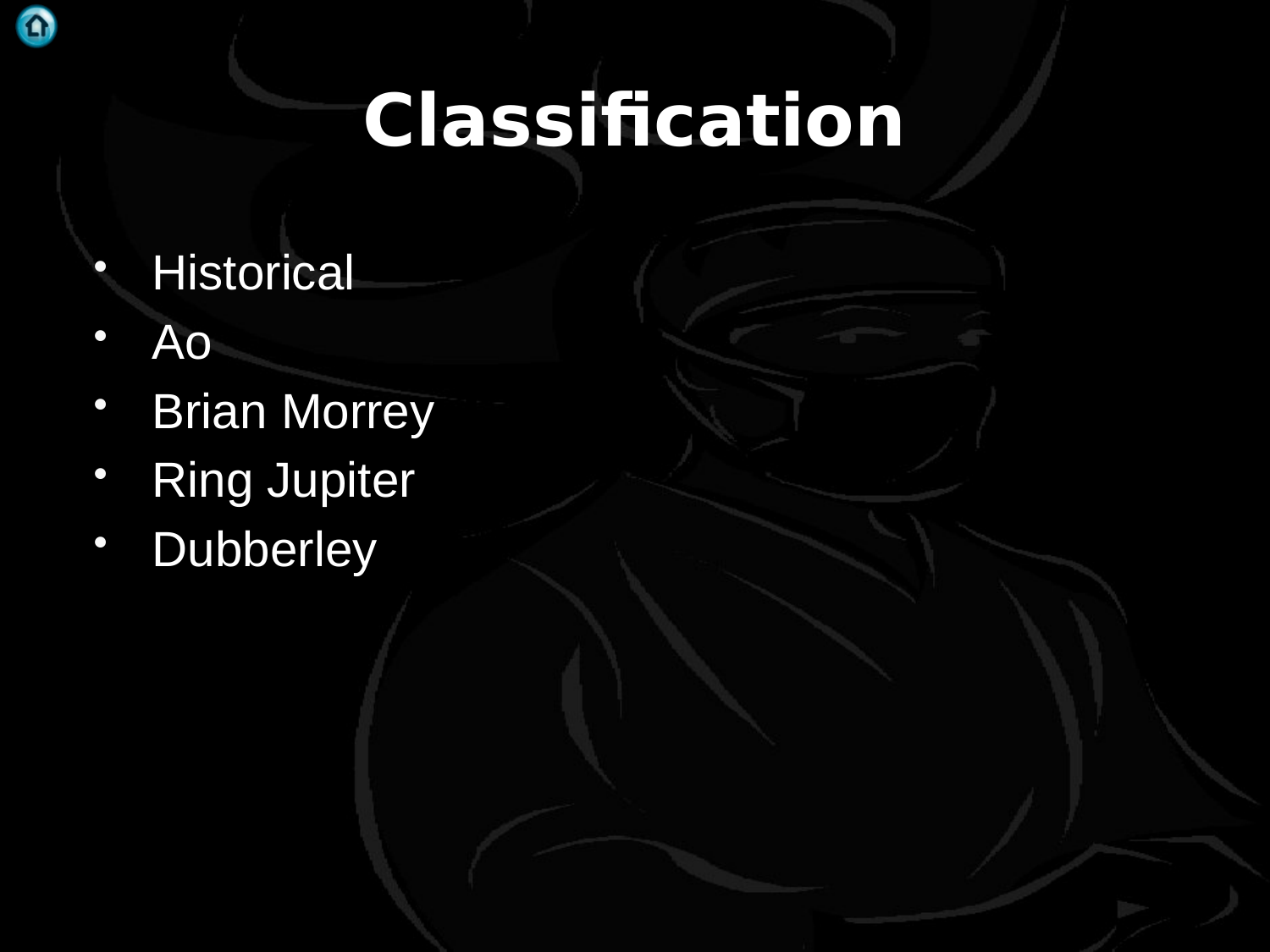

# Classification

Historical
Ao
Brian Morrey
Ring Jupiter
Dubberley